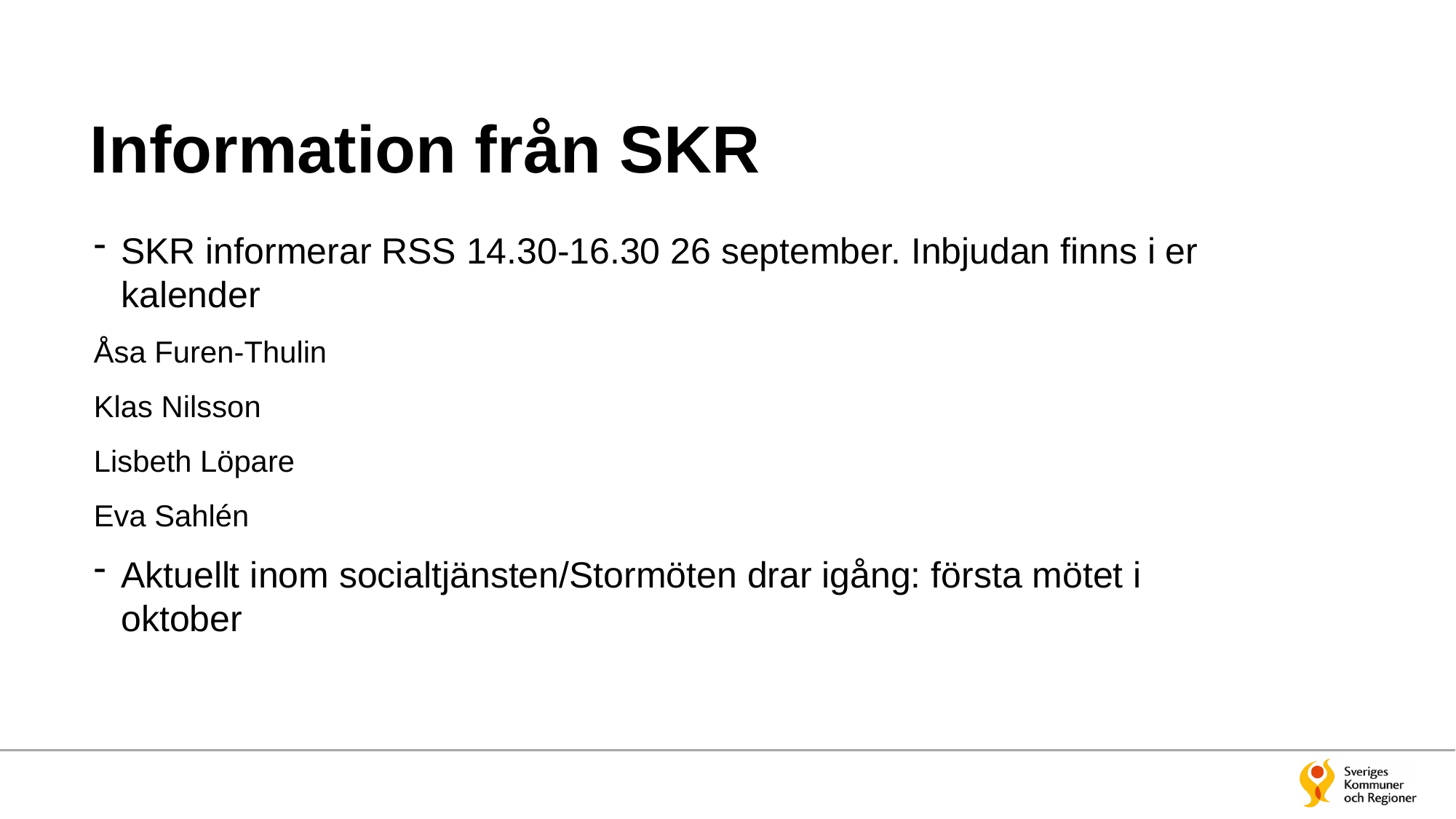

# Information från SKR
SKR informerar RSS 14.30-16.30 26 september. Inbjudan finns i er kalender
Åsa Furen-Thulin
Klas Nilsson
Lisbeth Löpare
Eva Sahlén
Aktuellt inom socialtjänsten/Stormöten drar igång: första mötet i oktober